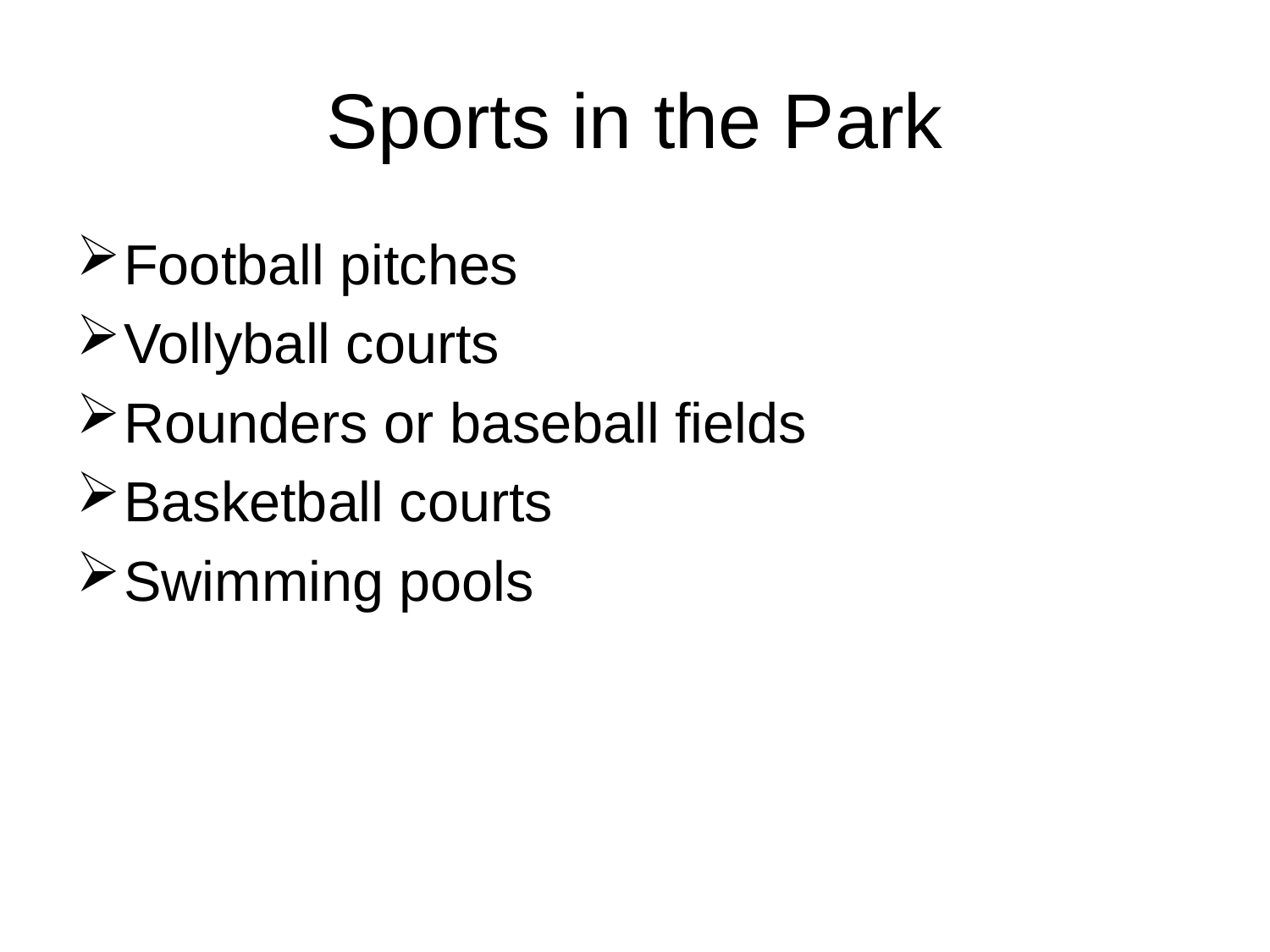

# Sports in the Park
Football pitches
Vollyball courts
Rounders or baseball fields
Basketball courts
Swimming pools